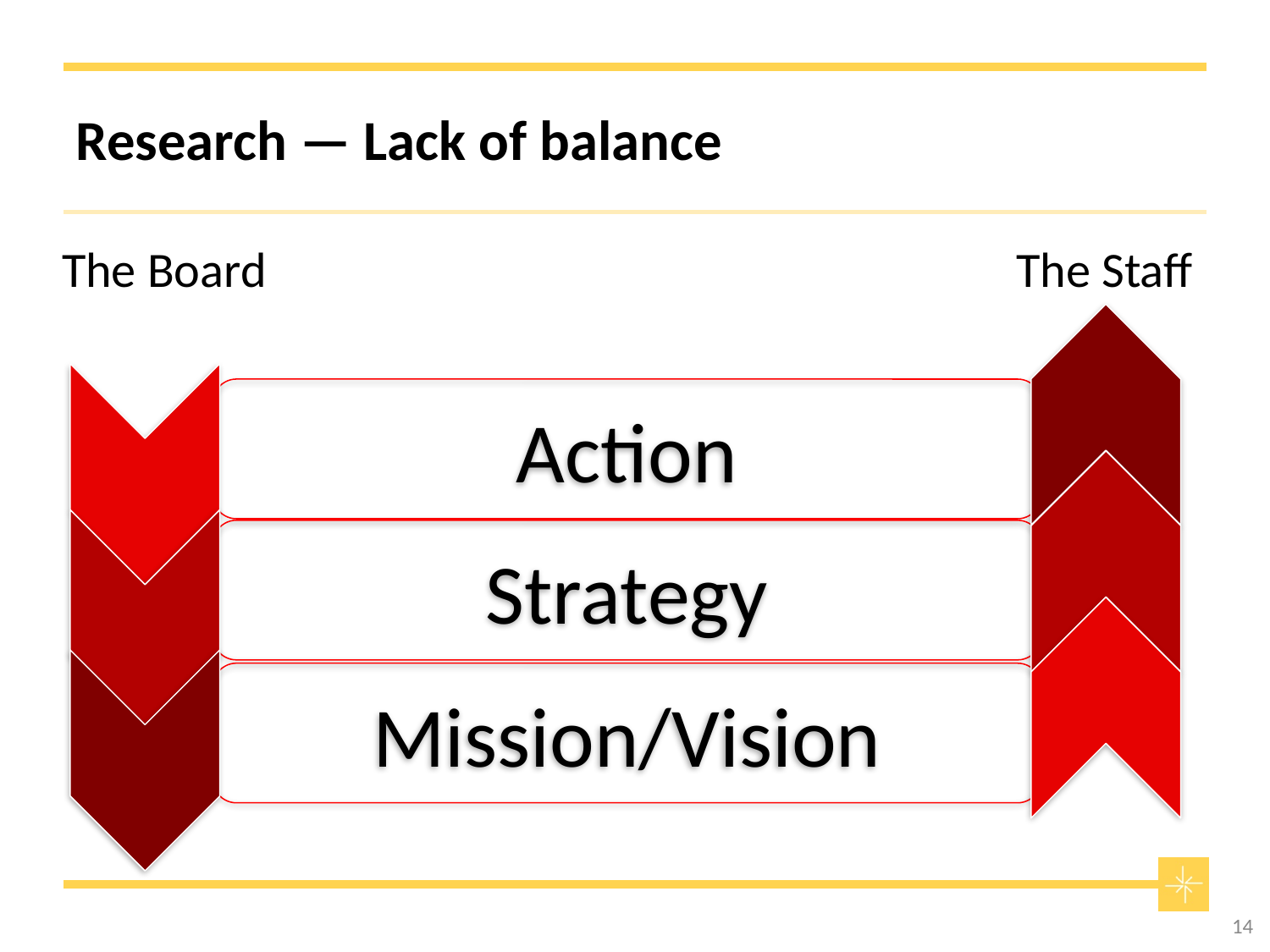

# Research — Lack of balance
The Board
The Staff

Action

Strategy

Mission/Vision